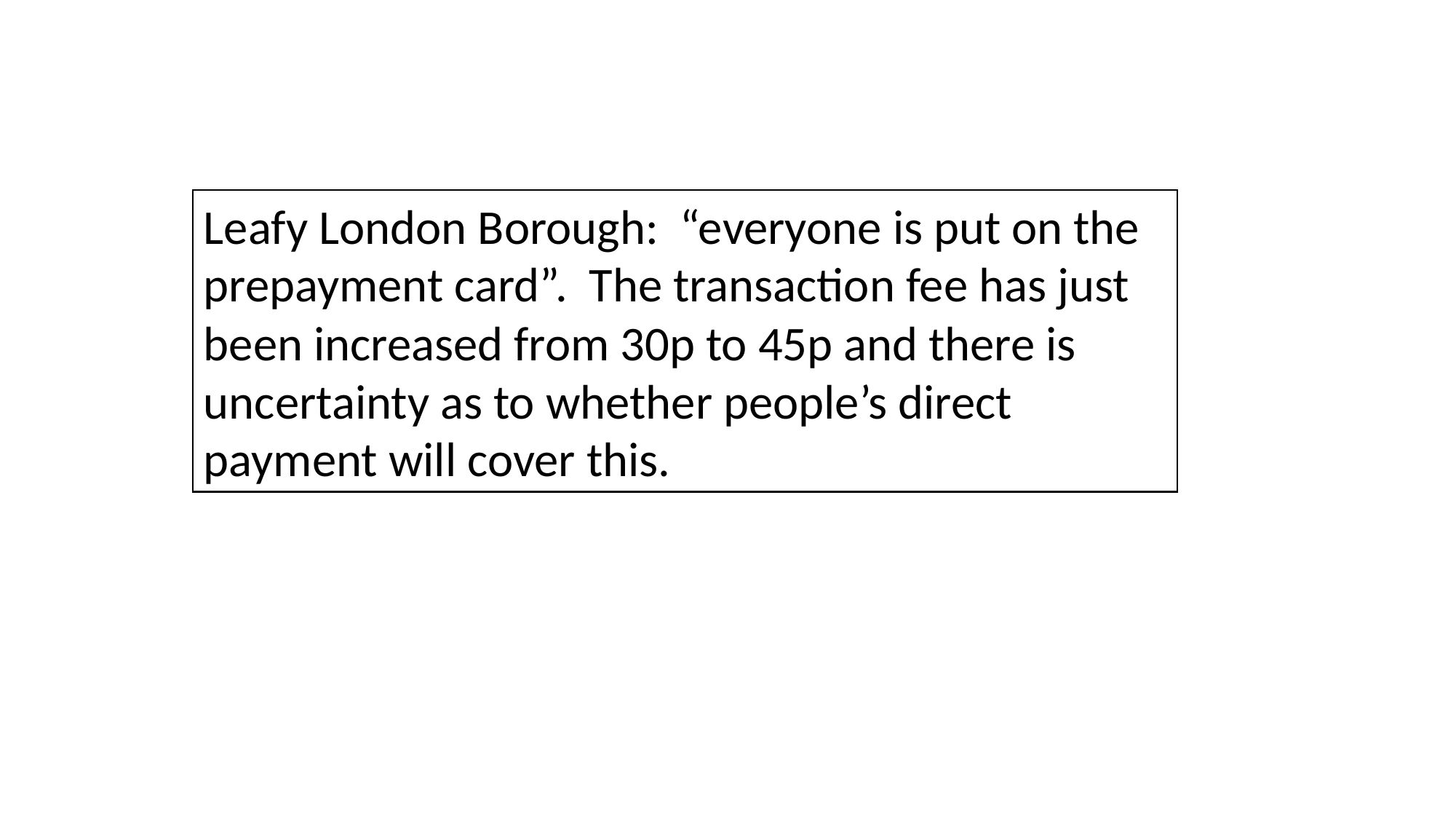

Leafy London Borough:  “everyone is put on the prepayment card”.  The transaction fee has just been increased from 30p to 45p and there is uncertainty as to whether people’s direct payment will cover this.